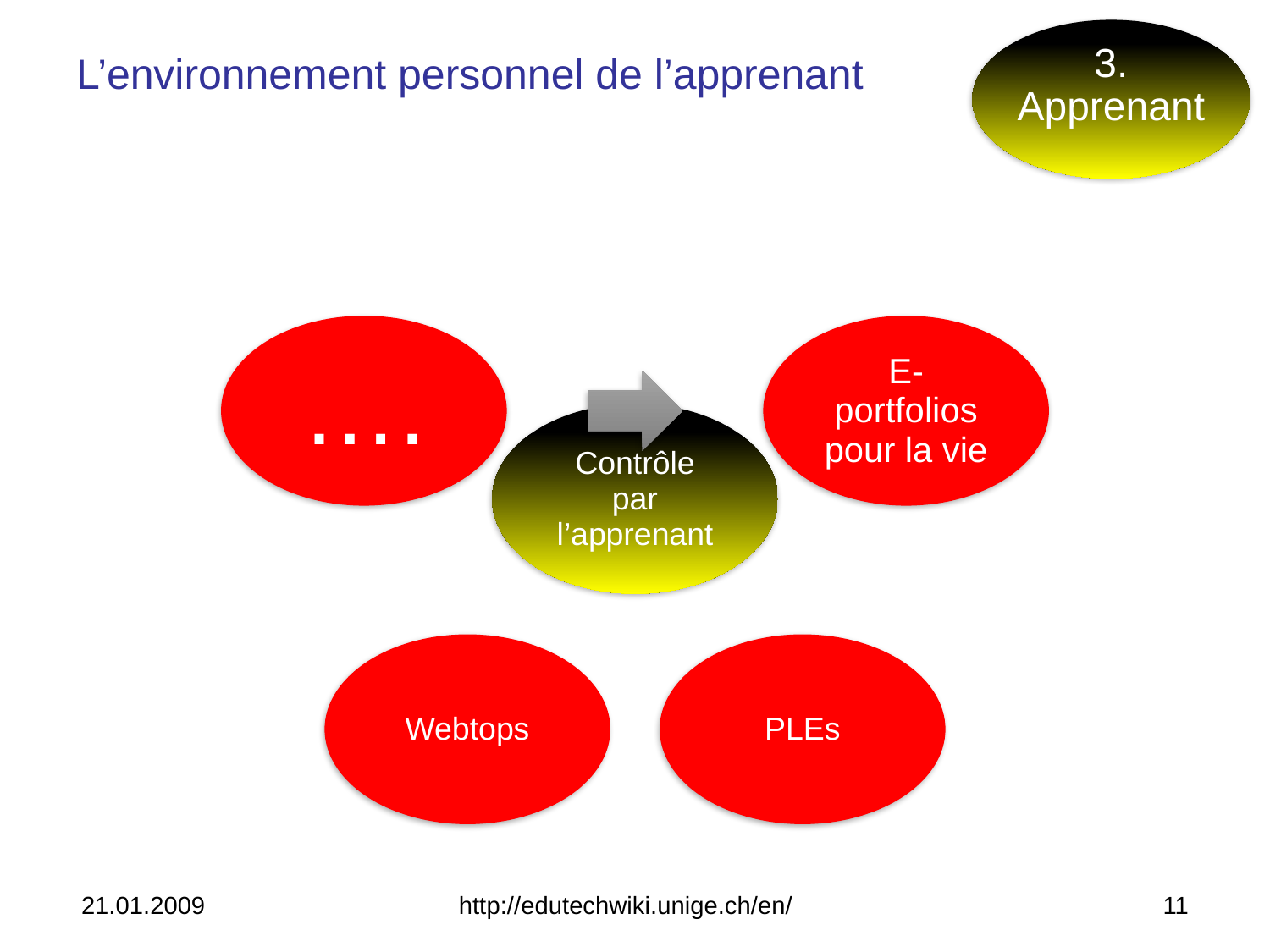

3.
Apprenant
# L’environnement personnel de l’apprenant
Apprenant
controlled
Contrôle
par l’apprenant
E-portfolios pour la vie
PLEs
Webtops
….
21.01.2009
http://edutechwiki.unige.ch/en/
11